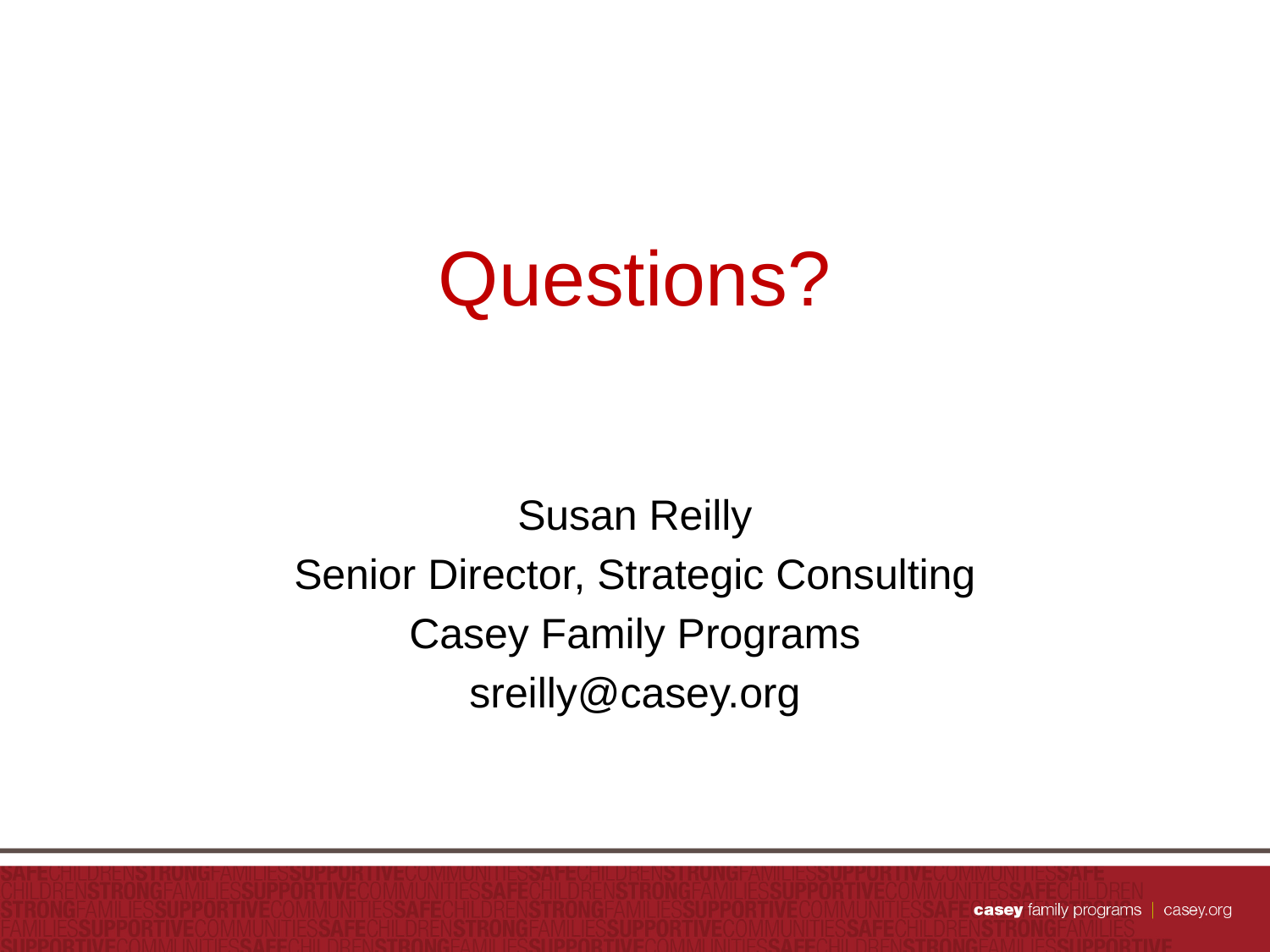

#
Questions?

Susan Reilly
Senior Director, Strategic Consulting
Casey Family Programs
sreilly@casey.org